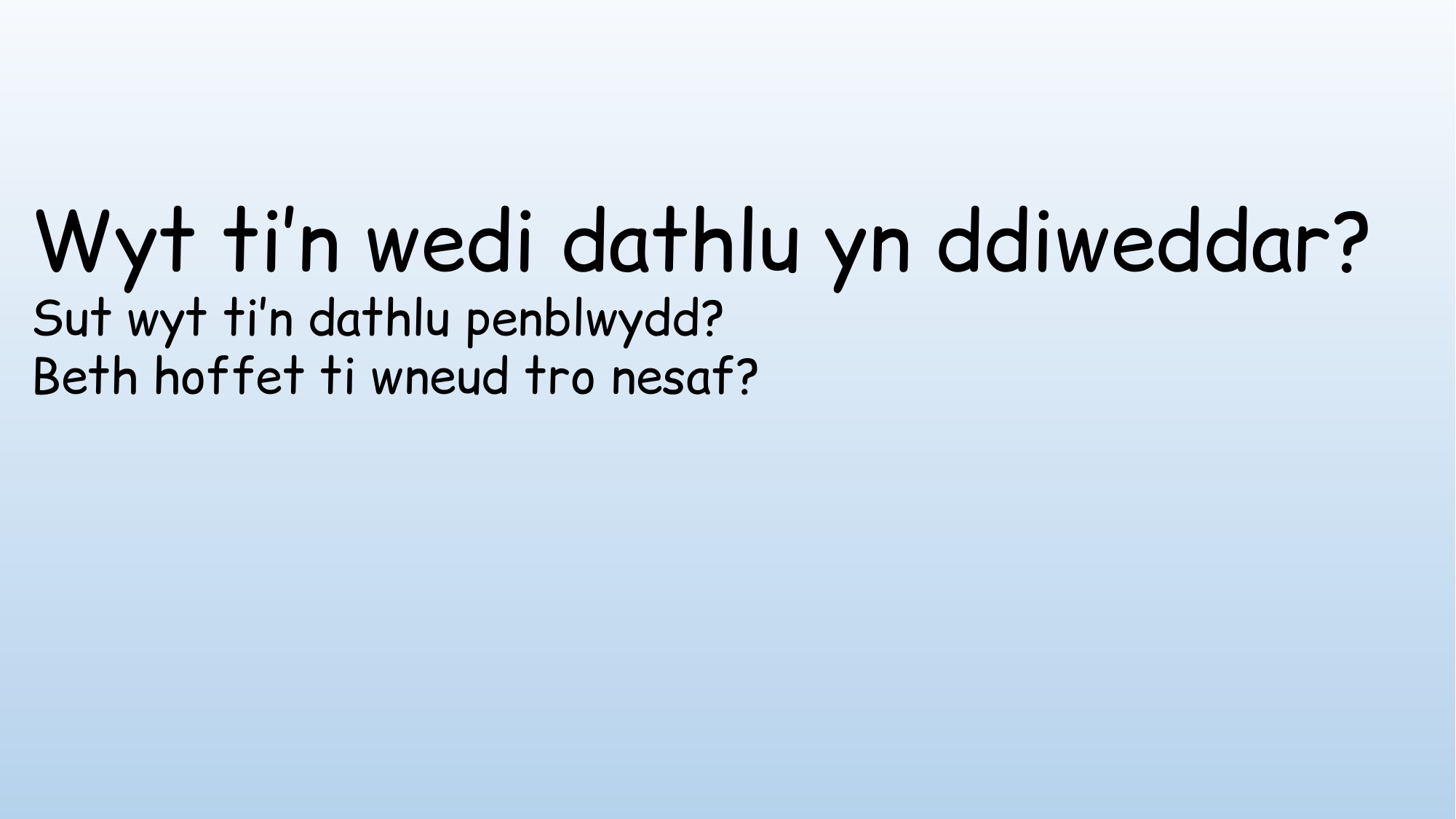

Wyt ti’n wedi dathlu yn ddiweddar?
Sut wyt ti’n dathlu penblwydd?
Beth hoffet ti wneud tro nesaf?